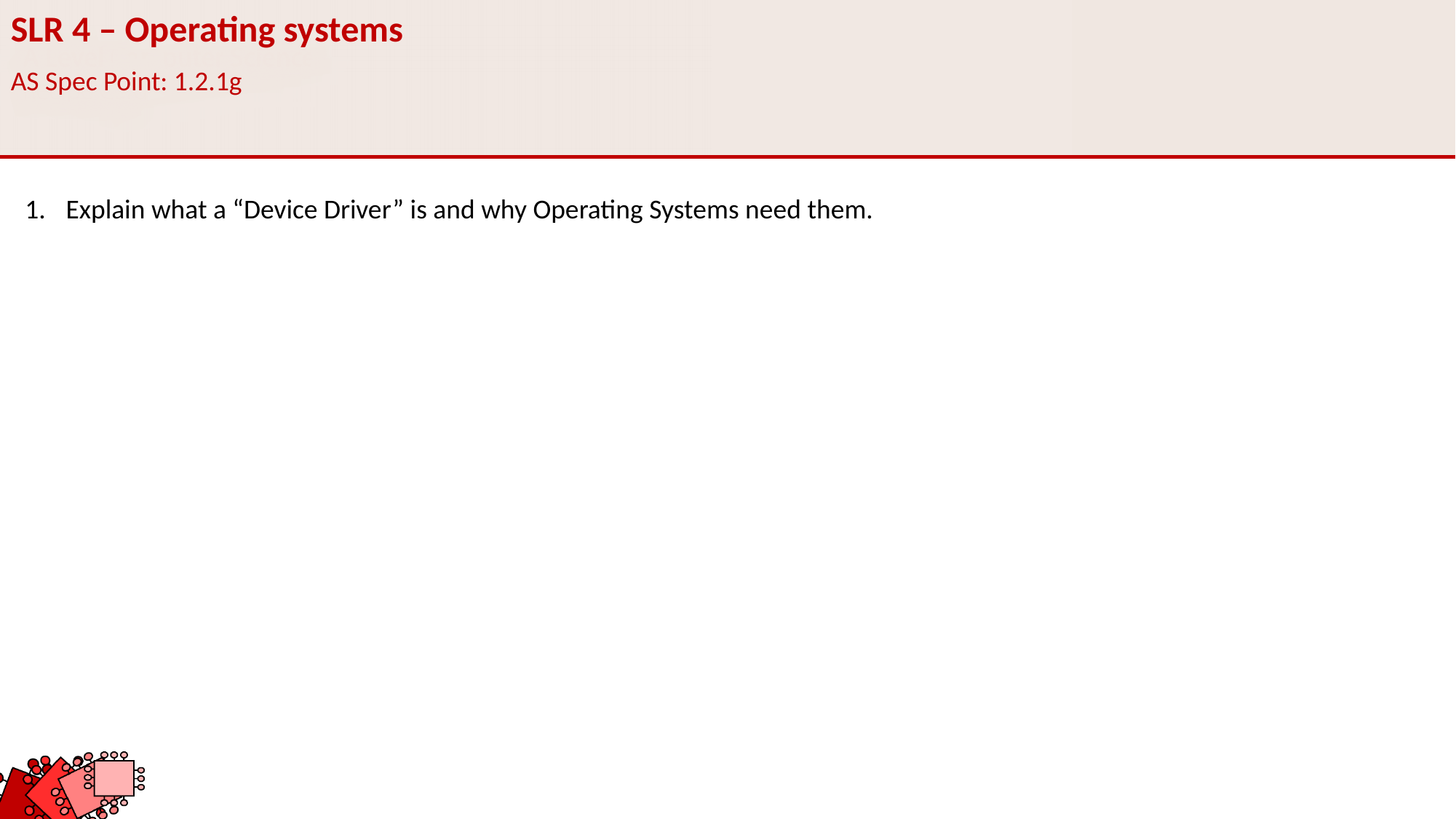

SLR 4 – Operating systems
AS Spec Point: 1.2.1g
Explain what a “Device Driver” is and why Operating Systems need them.